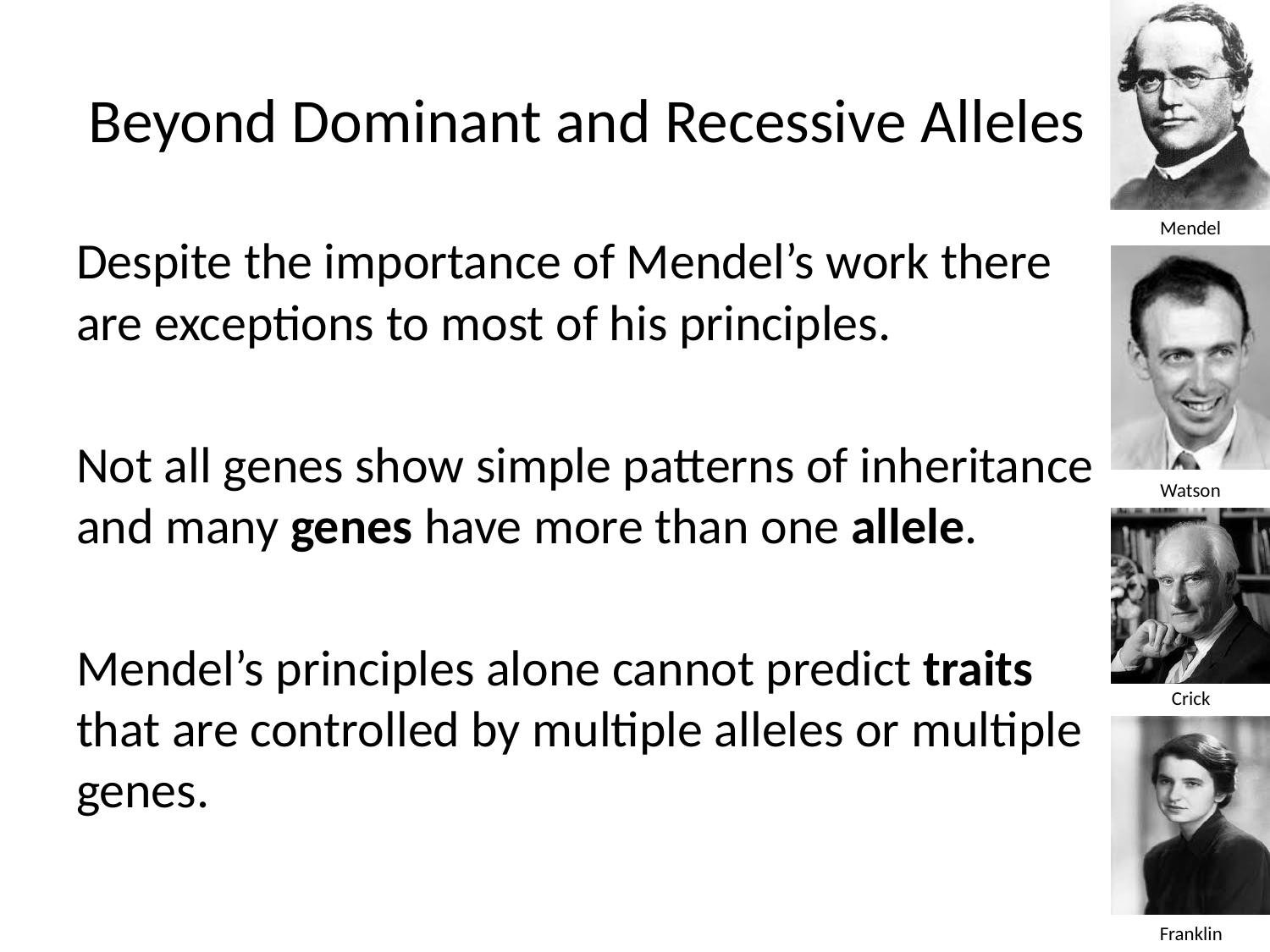

# Beyond Dominant and Recessive Alleles
Despite the importance of Mendel’s work there are exceptions to most of his principles.

Not all genes show simple patterns of inheritance and many genes have more than one allele.

Mendel’s principles alone cannot predict traits that are controlled by multiple alleles or multiple genes.